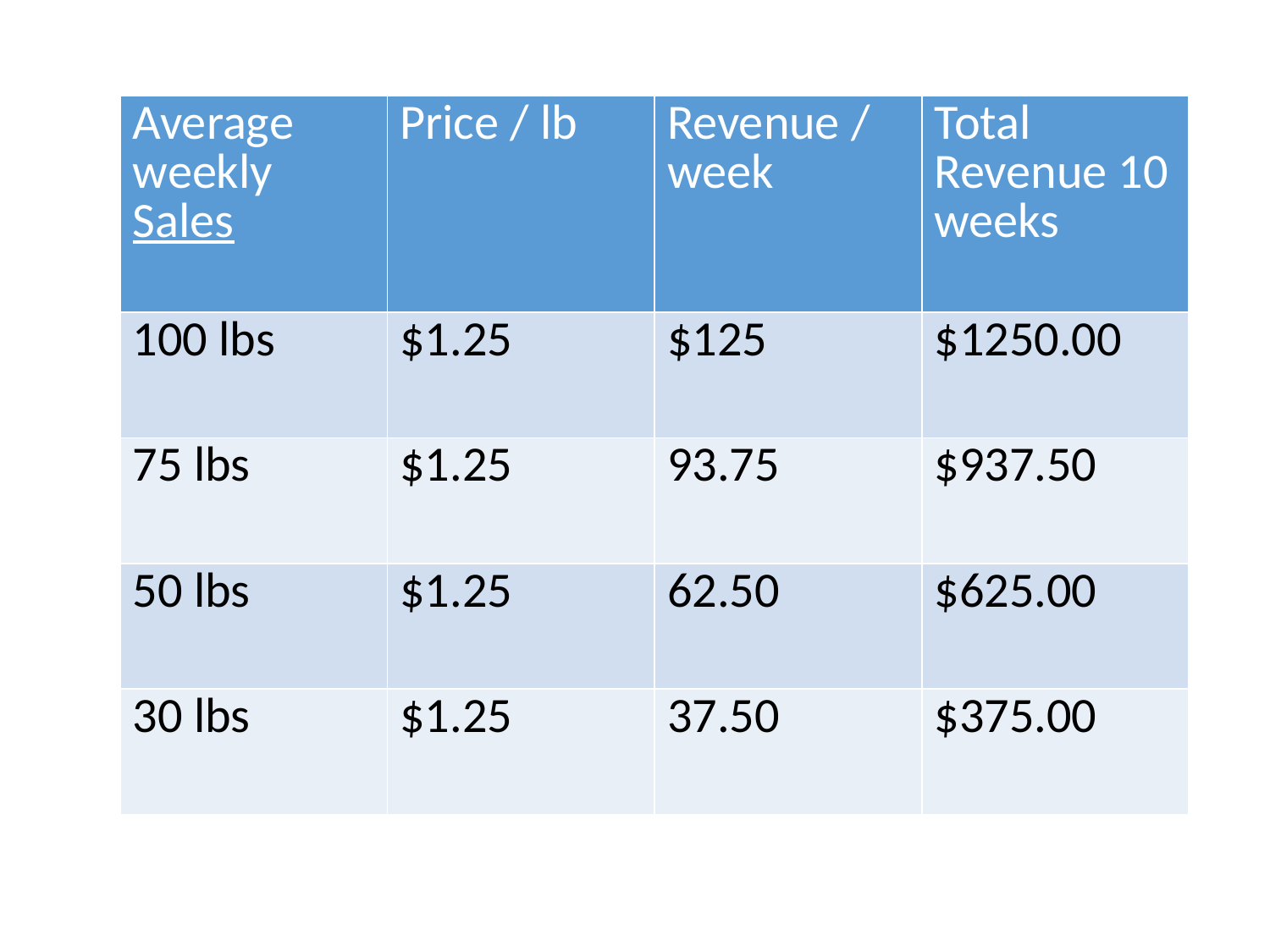

#
| Average weekly Sales | Price / lb | Revenue / week | Total Revenue 10 weeks |
| --- | --- | --- | --- |
| 100 lbs | $1.25 | $125 | $1250.00 |
| 75 lbs | $1.25 | 93.75 | $937.50 |
| 50 lbs | $1.25 | 62.50 | $625.00 |
| 30 lbs | $1.25 | 37.50 | $375.00 |